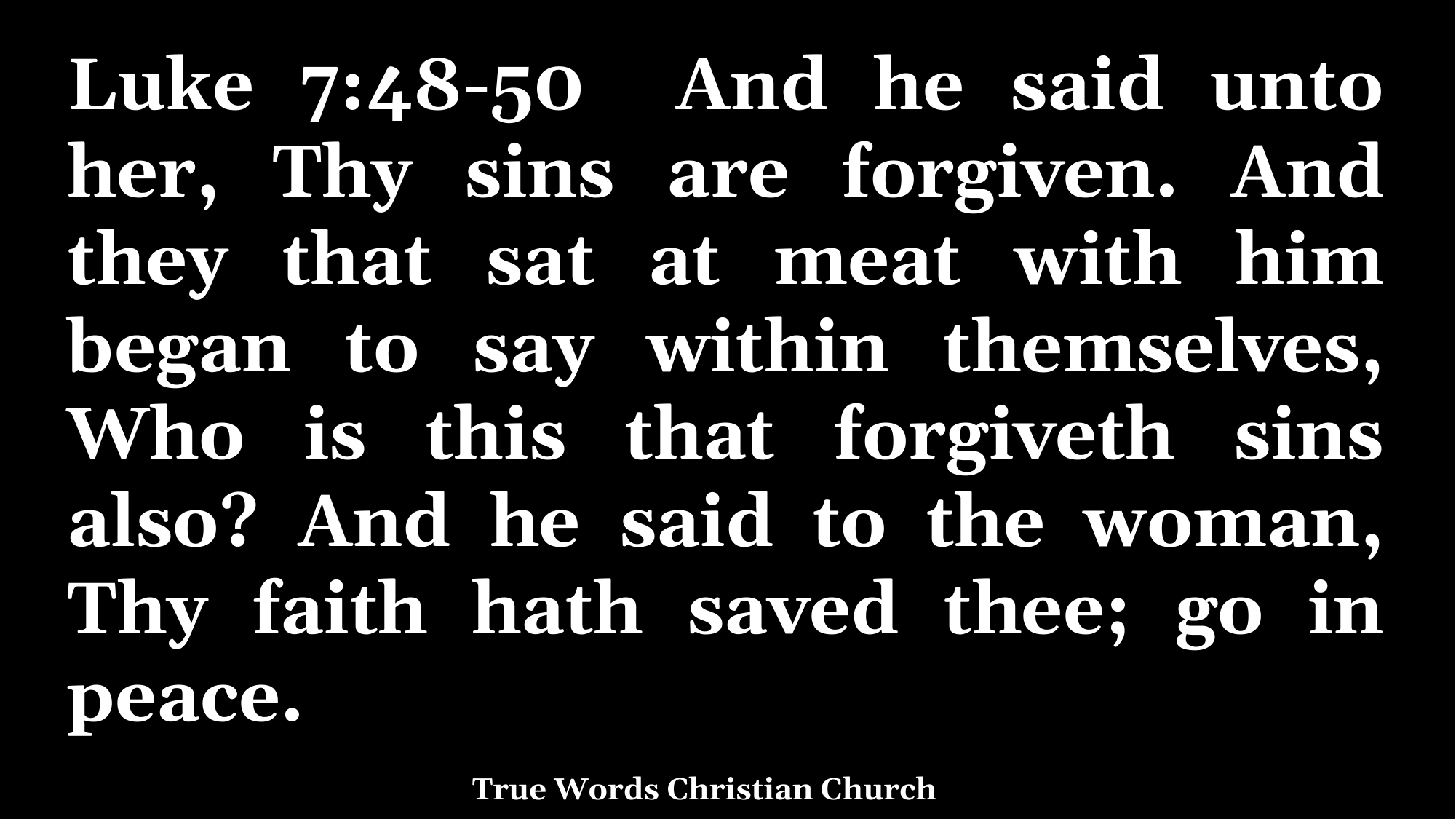

Luke 7:48-50  And he said unto her, Thy sins are forgiven. And they that sat at meat with him began to say within themselves, Who is this that forgiveth sins also? And he said to the woman, Thy faith hath saved thee; go in peace.
True Words Christian Church